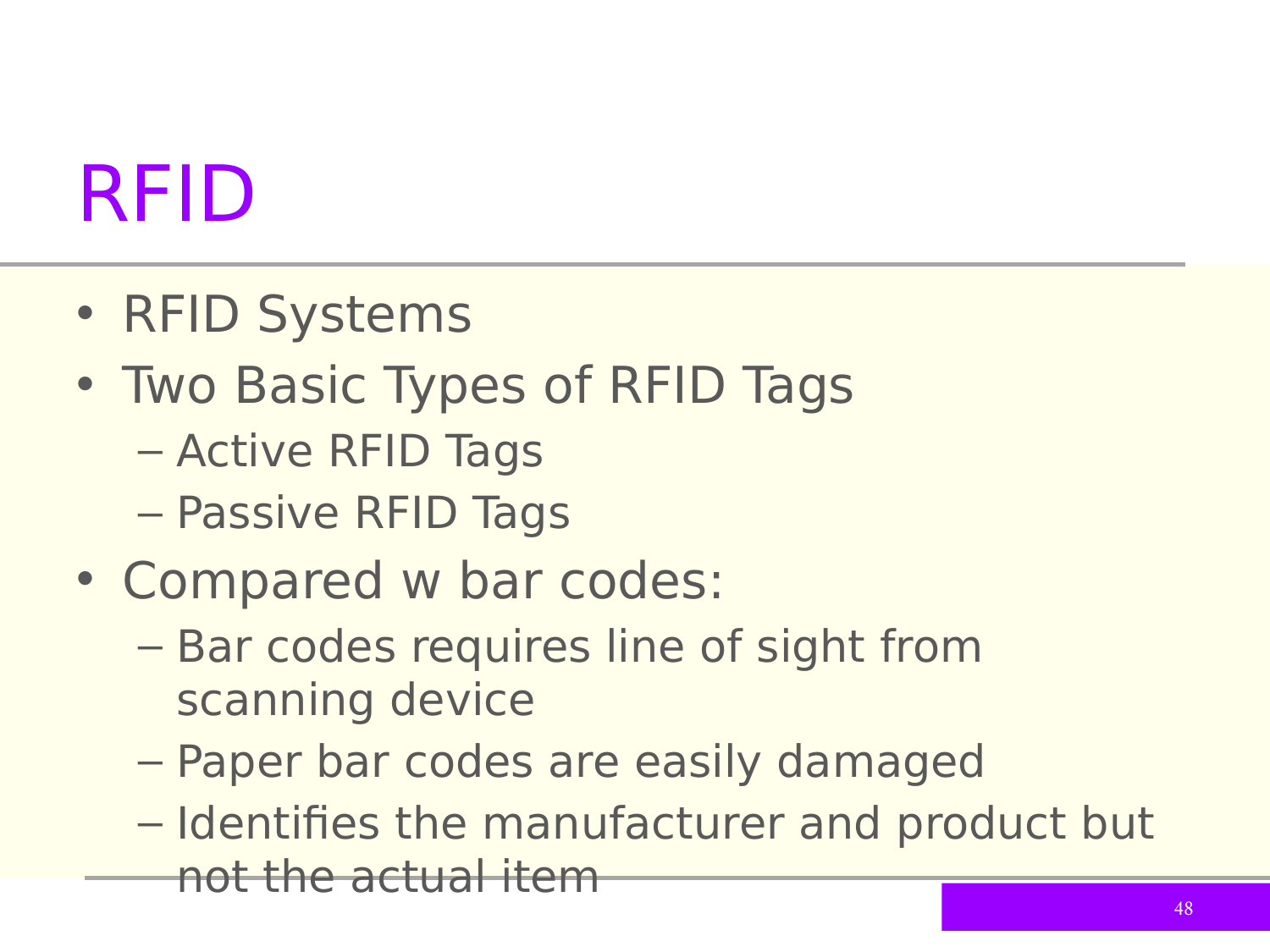

RFID
RFID Systems
Two Basic Types of RFID Tags
Active RFID Tags
Passive RFID Tags
Compared w bar codes:
Bar codes requires line of sight from scanning device
Paper bar codes are easily damaged
Identifies the manufacturer and product but not the actual item

48